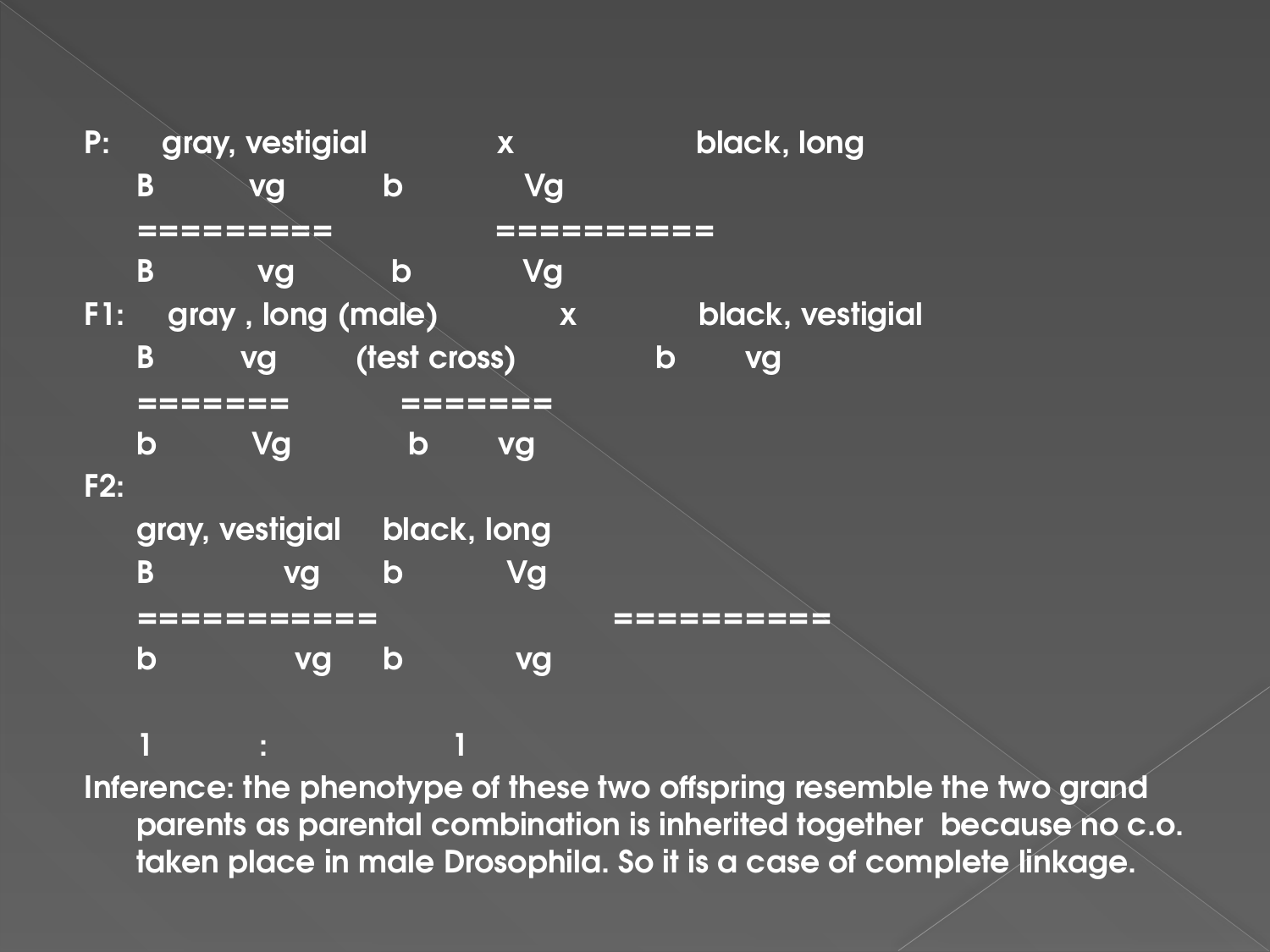

#
P:      gray, vestigial               x                     black, long
		B           vg			b              Vg
		=========		             ==========
		B            vg			 b	  Vg
F1:     gray , long (male)              x              black, vestigial
		B          vg         (test cross)                b        vg
		=======			  =======
		b           Vg			   b        vg
F2:
	gray, vestigial		black, long
	B               vg			b            Vg
	===========                           ==========
	b                vg		b             vg

		1		:	        1
Inference: the phenotype of these two offspring resemble the two grand parents as parental combination is inherited together  because no c.o. taken place in male Drosophila. So it is a case of complete linkage.